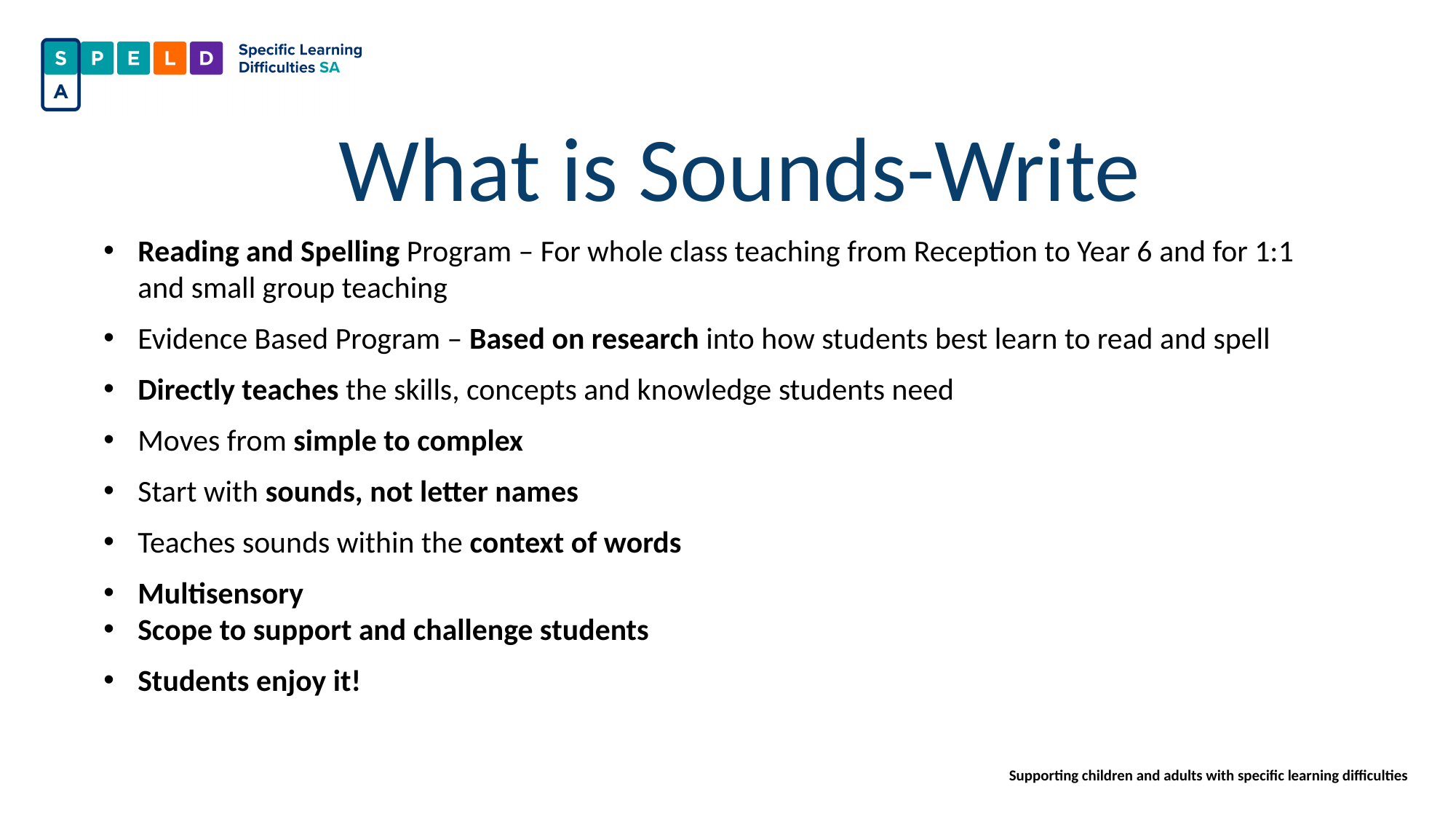

What is Sounds-Write
Reading and Spelling Program – For whole class teaching from Reception to Year 6 and for 1:1 and small group teaching

Evidence Based Program – Based on research into how students best learn to read and spell

Directly teaches the skills, concepts and knowledge students need

Moves from simple to complex

Start with sounds, not letter names

Teaches sounds within the context of words

Multisensory
Scope to support and challenge students

Students enjoy it!